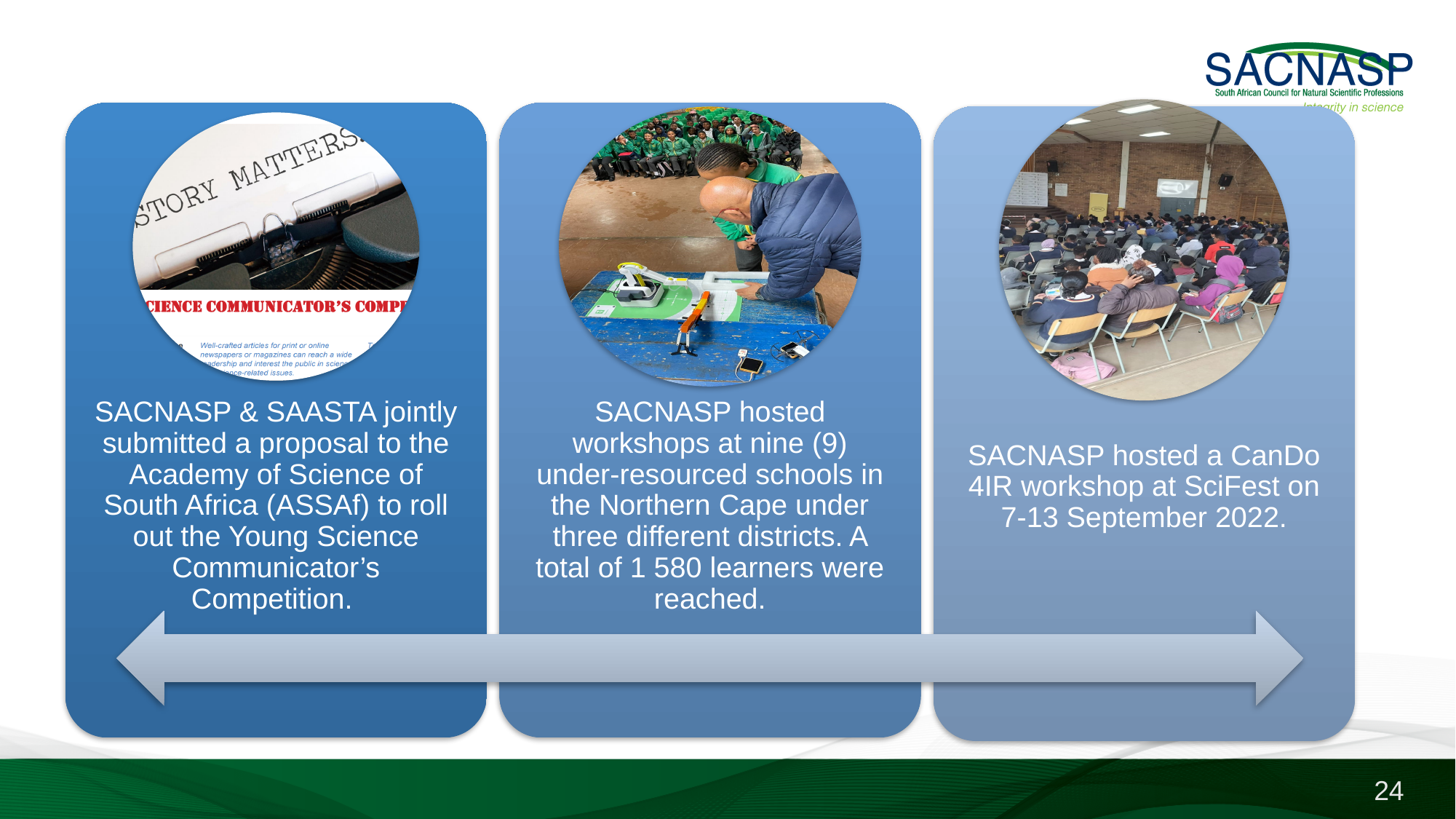

SACNASP & SAASTA jointly submitted a proposal to the Academy of Science of South Africa (ASSAf) to roll out the Young Science Communicator’s Competition.

SACNASP hosted workshops at nine (9) under-resourced schools in the Northern Cape under three different districts. A total of 1 580 learners were reached.
SACNASP hosted a CanDo 4IR workshop at SciFest on 7-13 September 2022.
24